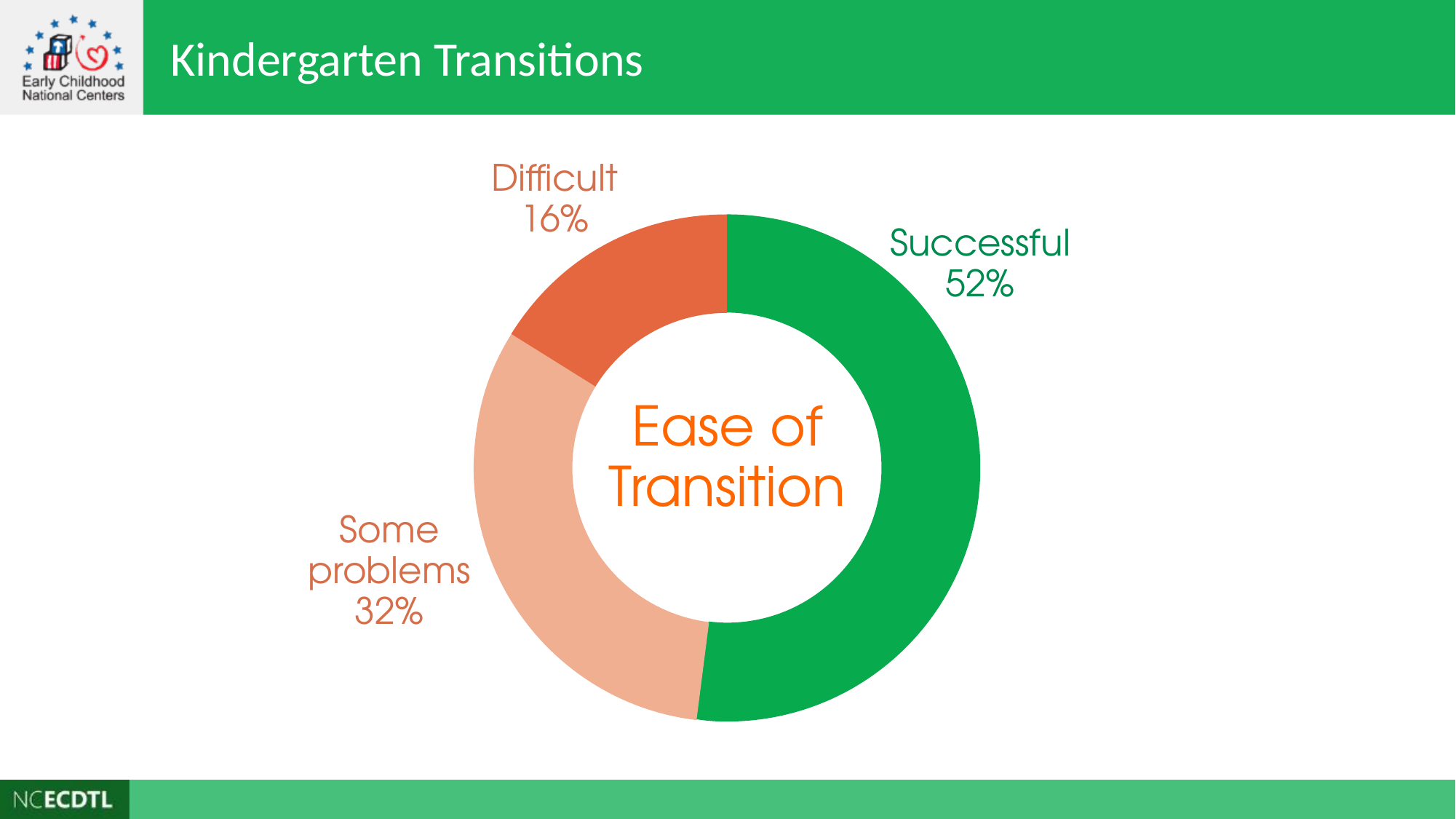

Kindergarten Transitions
Difficult
16%

Successful
52%
Ease of
Transition
Some
problems
32%